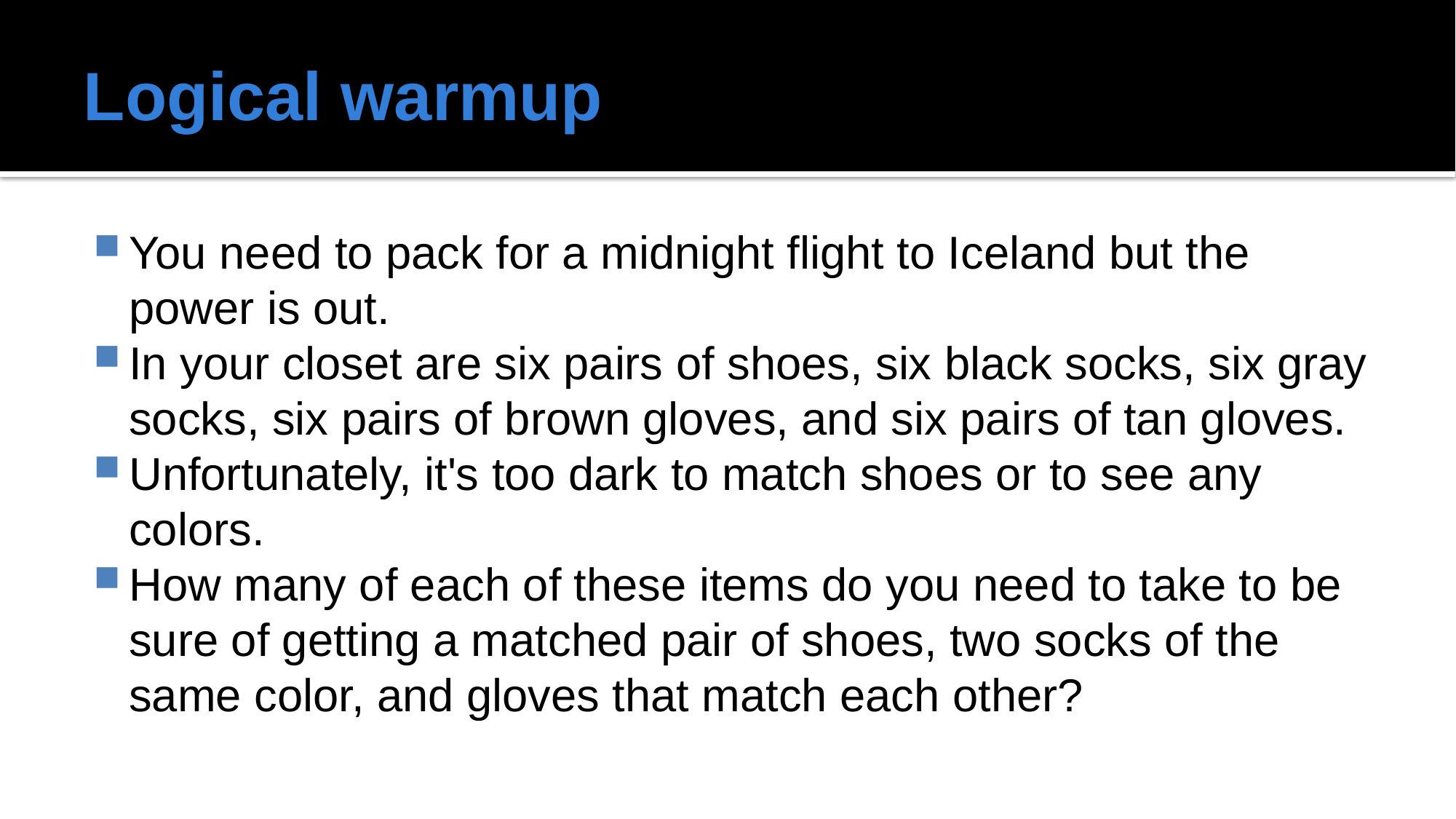

# Logical warmup
You need to pack for a midnight flight to Iceland but the power is out.
In your closet are six pairs of shoes, six black socks, six gray socks, six pairs of brown gloves, and six pairs of tan gloves.
Unfortunately, it's too dark to match shoes or to see any colors.
How many of each of these items do you need to take to be sure of getting a matched pair of shoes, two socks of the same color, and gloves that match each other?